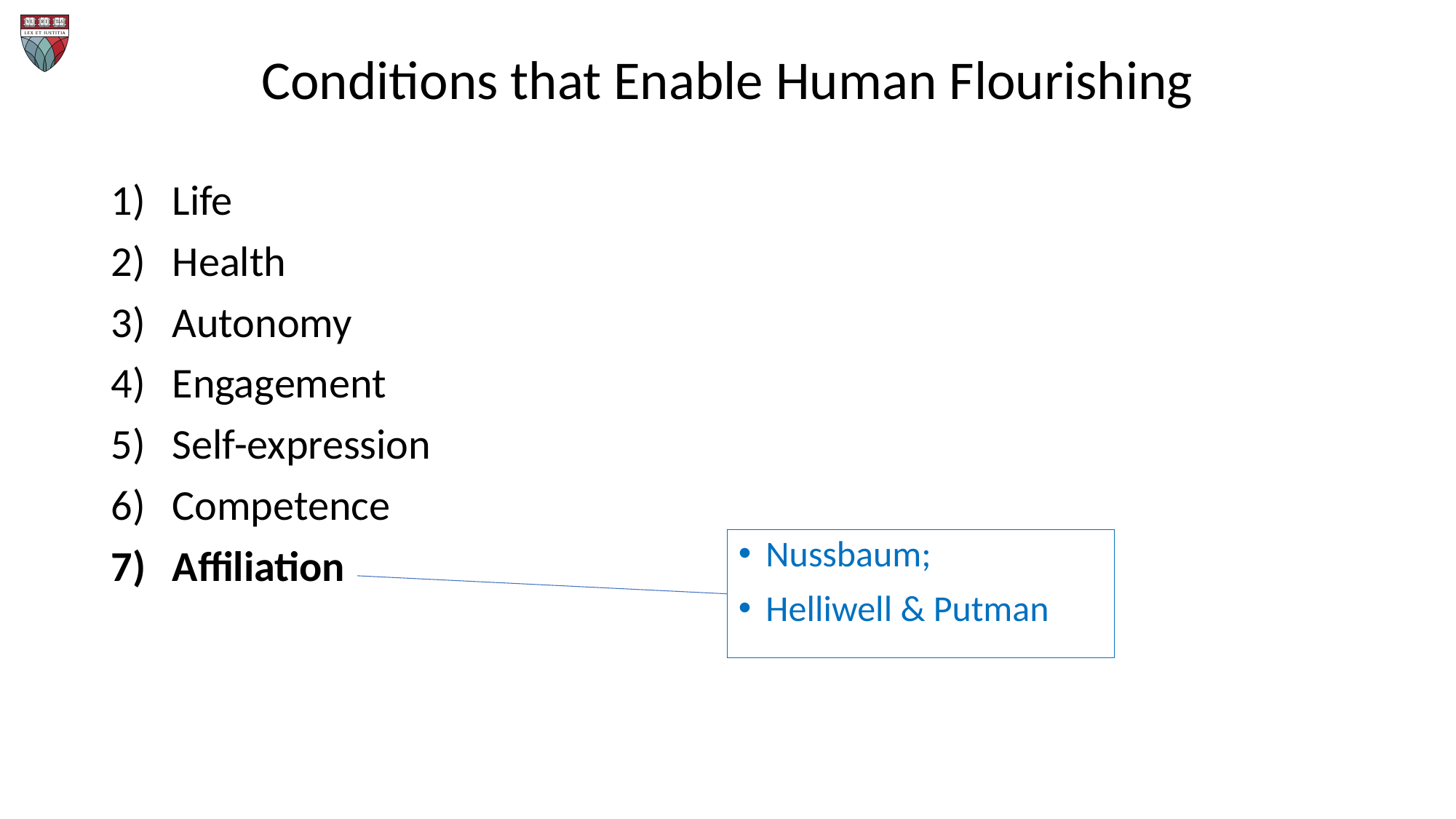

# Conditions that Enable Human Flourishing
Life
Health
Autonomy
Engagement
Self-expression
Competence
Affiliation
Privacy
Nussbaum;
Helliwell & Putman